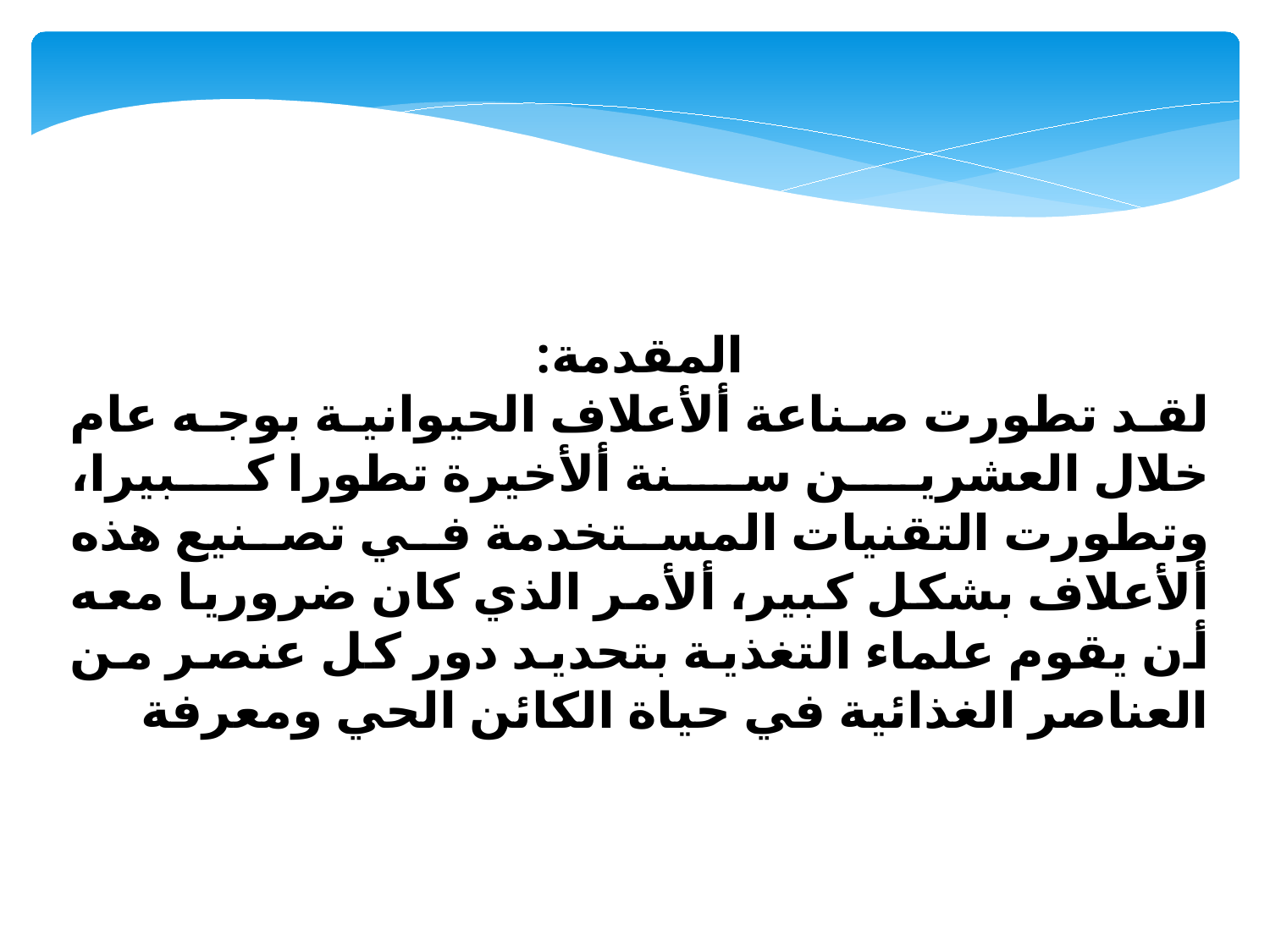

المقدمة:
لقد تطورت صناعة ألأعلاف الحيوانية بوجه عام خلال العشرين سنة ألأخيرة تطورا كبيرا، وتطورت التقنيات المستخدمة في تصنيع هذه ألأعلاف بشكل كبير، ألأمر الذي كان ضروريا معه أن يقوم علماء التغذية بتحديد دور كل عنصر من العناصر الغذائية في حياة الكائن الحي ومعرفة